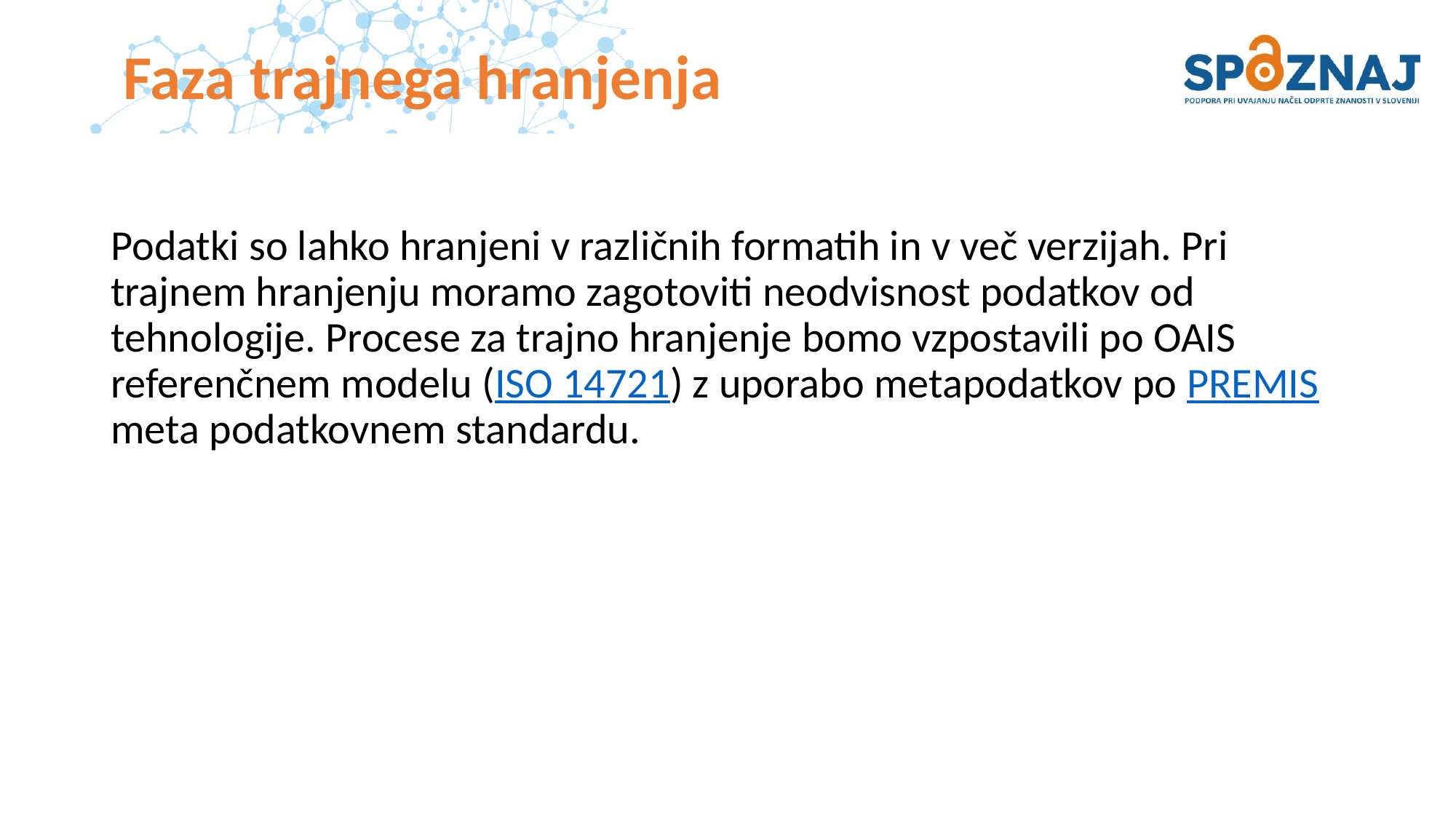

# Faza trajnega hranjenja
Podatki so lahko hranjeni v različnih formatih in v več verzijah. Pri trajnem hranjenju moramo zagotoviti neodvisnost podatkov od tehnologije. Procese za trajno hranjenje bomo vzpostavili po OAIS referenčnem modelu (ISO 14721) z uporabo metapodatkov po PREMIS meta podatkovnem standardu.